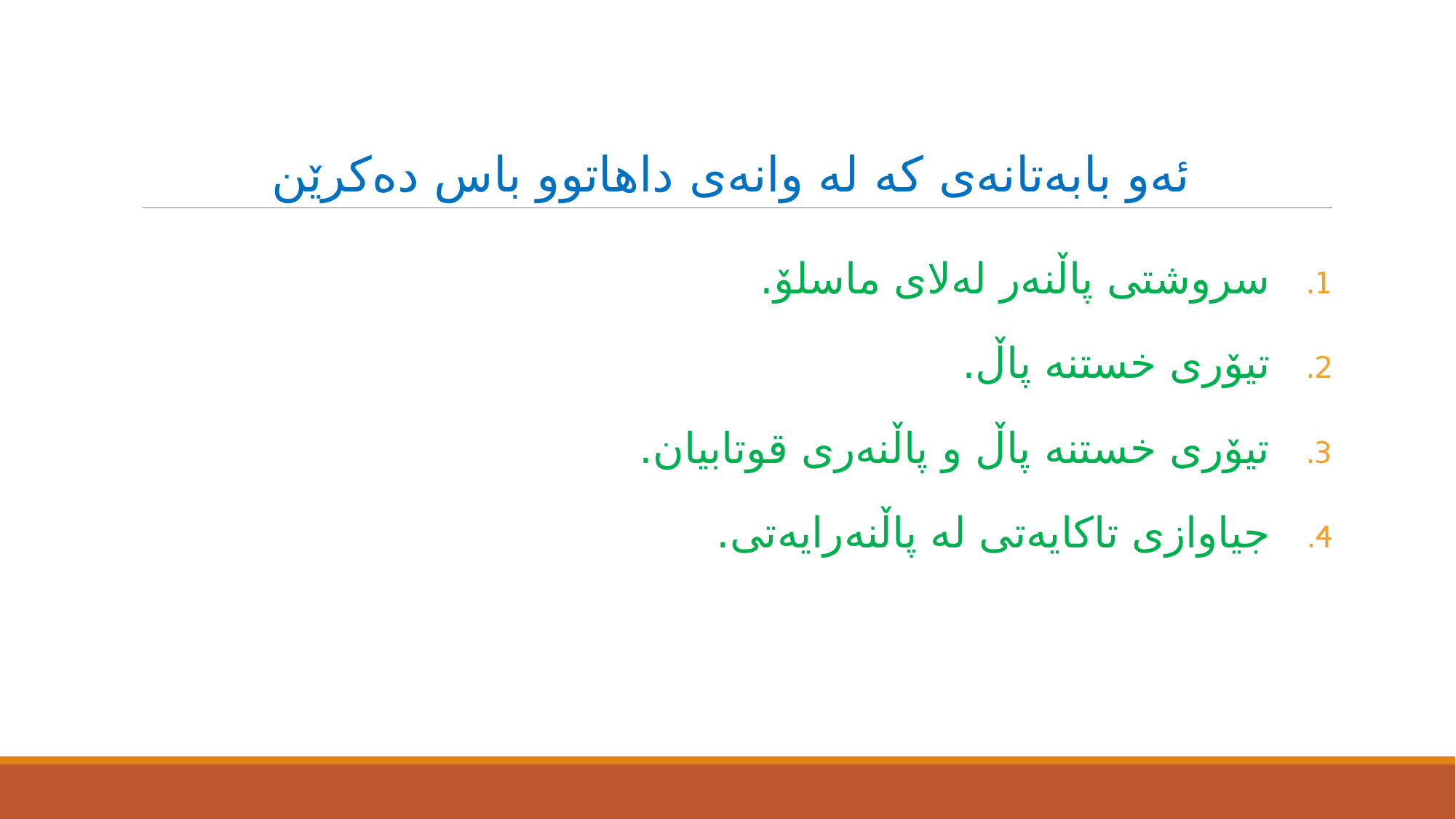

# ئەو بابەتانەی کە لە وانەی داهاتوو باس دەکرێن
سروشتی پاڵنەر لەلای ماسلۆ.
تیۆری خستنە پاڵ.
تیۆری خستنە پاڵ و پاڵنەری قوتابیان.
جیاوازی تاکایەتی لە پاڵنەرایەتی.